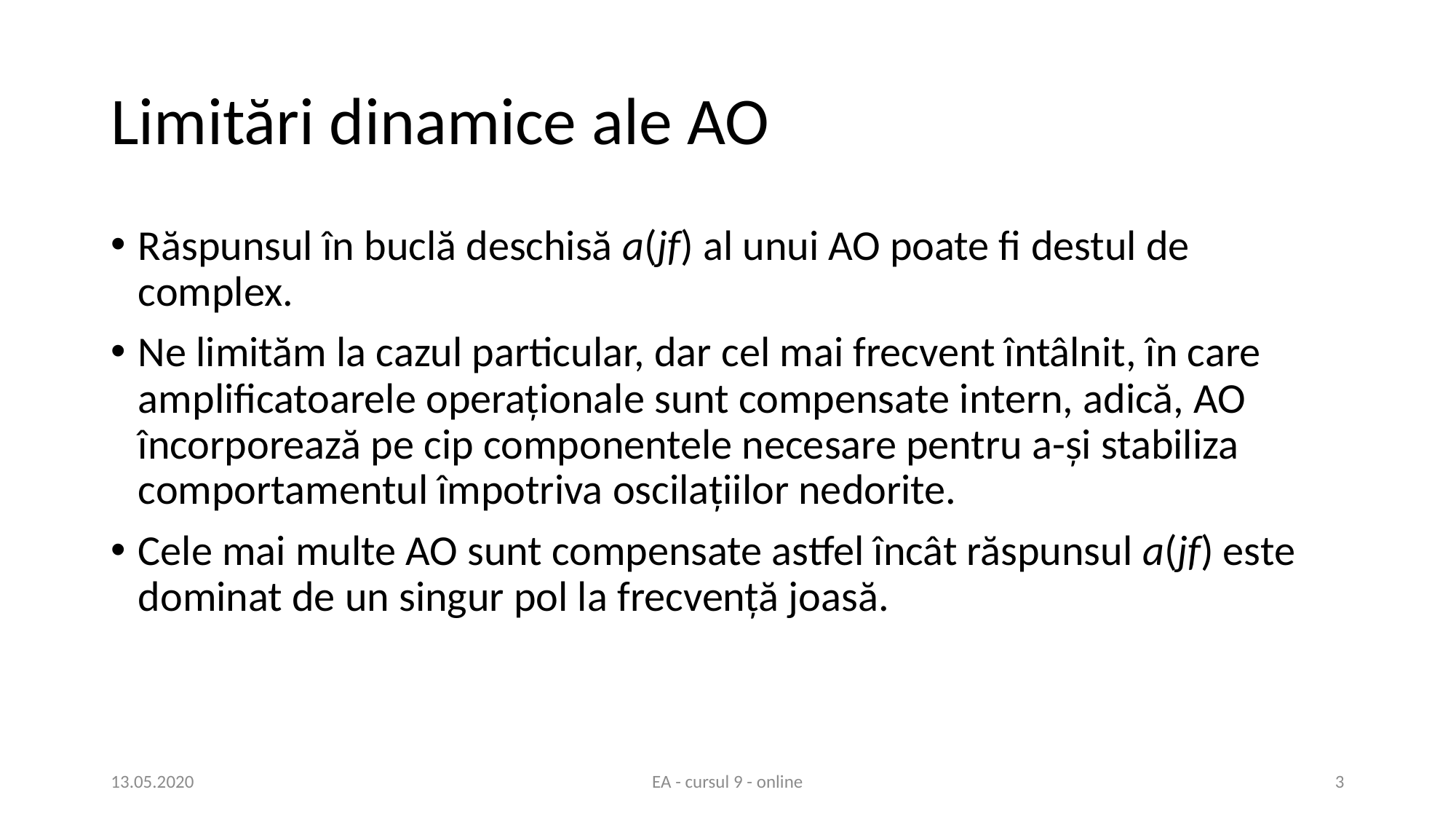

# Limitări dinamice ale AO
Răspunsul în buclă deschisă a(jf) al unui AO poate fi destul de complex.
Ne limităm la cazul particular, dar cel mai frecvent întâlnit, în care amplificatoarele operaționale sunt compensate intern, adică, AO încorporează pe cip componentele necesare pentru a-și stabiliza comportamentul împotriva oscilațiilor nedorite.
Cele mai multe AO sunt compensate astfel încât răspunsul a(jf) este dominat de un singur pol la frecvență joasă.
13.05.2020
EA - cursul 9 - online
3